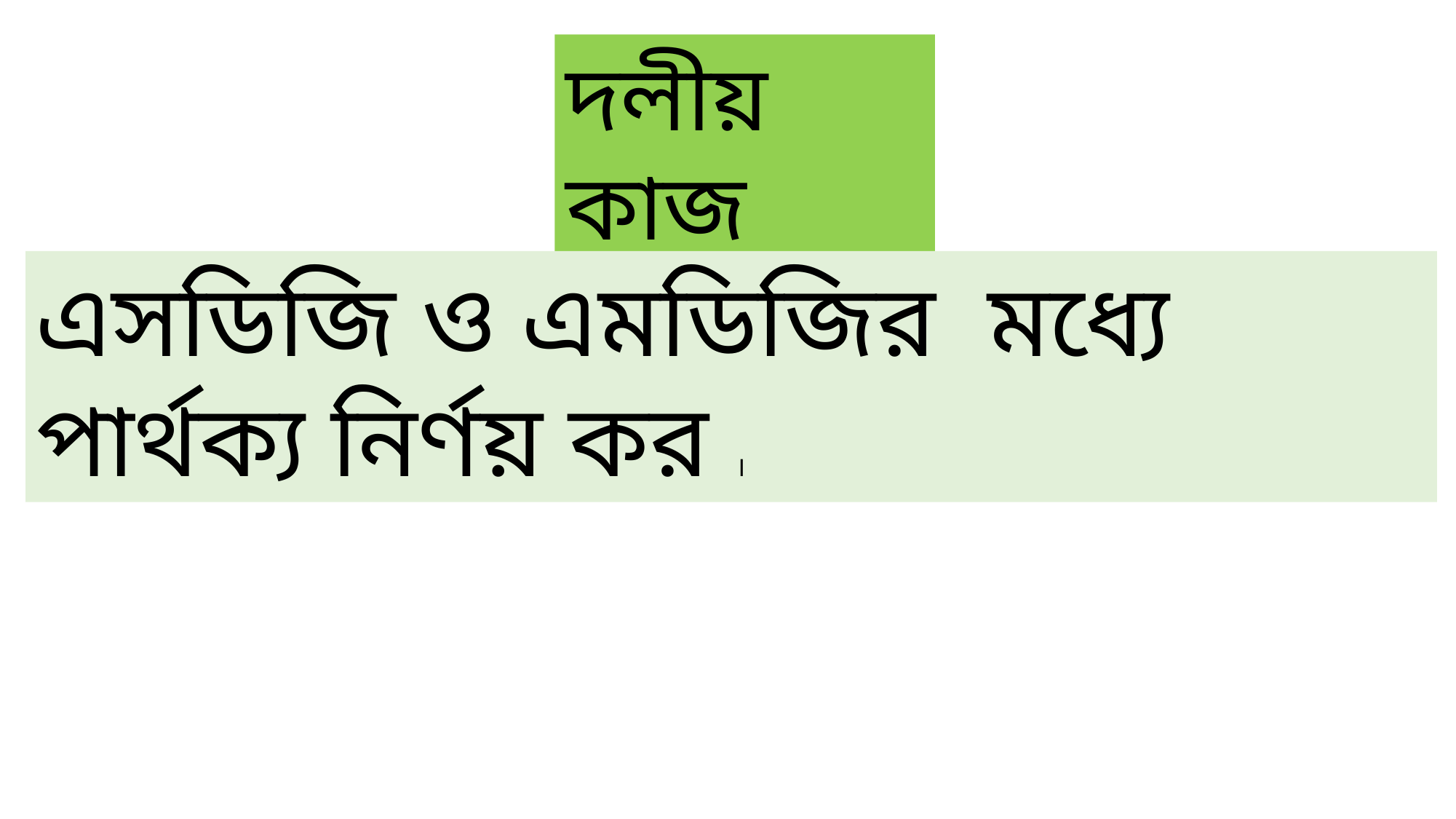

দলীয় কাজ
এসডিজি ও এমডিজির  মধ্যে পার্থক্য নির্ণয় কর ।